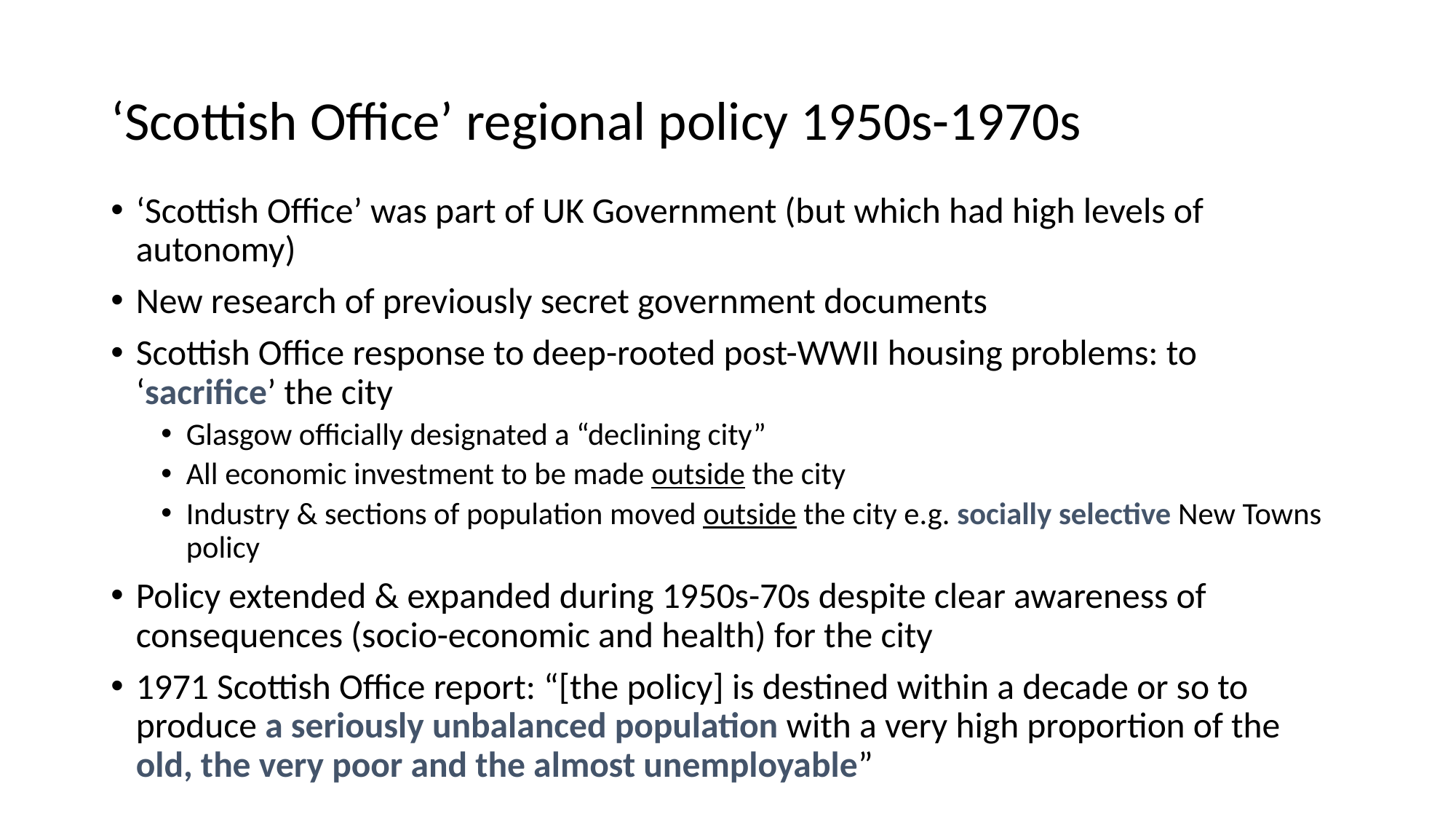

# ‘Scottish Office’ regional policy 1950s-1970s
‘Scottish Office’ was part of UK Government (but which had high levels of autonomy)
New research of previously secret government documents
Scottish Office response to deep-rooted post-WWII housing problems: to ‘sacrifice’ the city
Glasgow officially designated a “declining city”
All economic investment to be made outside the city
Industry & sections of population moved outside the city e.g. socially selective New Towns policy
Policy extended & expanded during 1950s-70s despite clear awareness of consequences (socio-economic and health) for the city
1971 Scottish Office report: “[the policy] is destined within a decade or so to produce a seriously unbalanced population with a very high proportion of the old, the very poor and the almost unemployable”